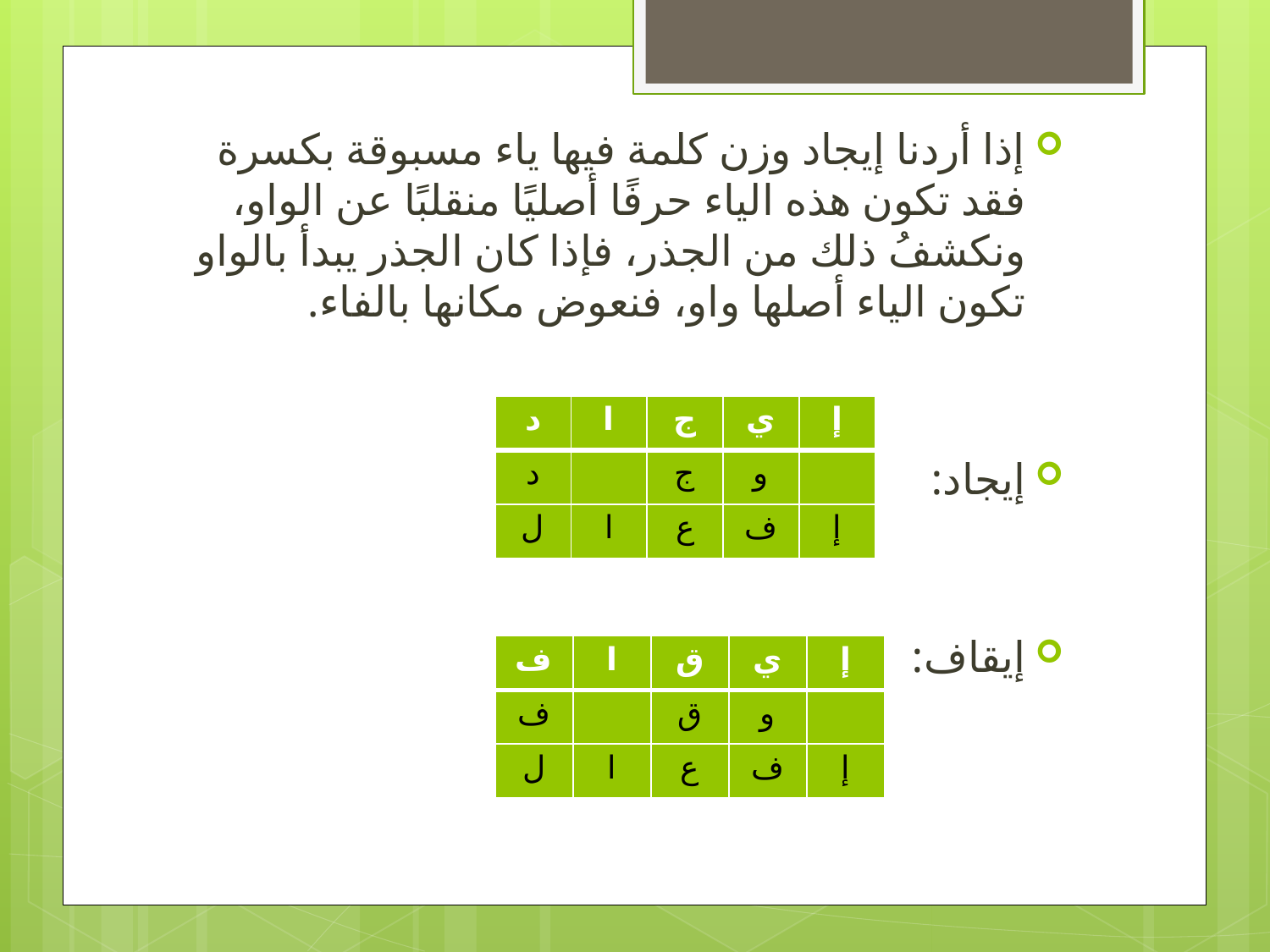

إذا أردنا إيجاد وزن كلمة فيها ياء مسبوقة بكسرة فقد تكون هذه الياء حرفًا أصليًا منقلبًا عن الواو، ونكشفُ ذلك من الجذر، فإذا كان الجذر يبدأ بالواو تكون الياء أصلها واو، فنعوض مكانها بالفاء.

إيجاد:

إيقاف:
| د | ا | ج | ي | إ |
| --- | --- | --- | --- | --- |
| د |  | ج | و |  |
| ل | ا | ع | ف | إ |
| ف | ا | ق | ي | إ |
| --- | --- | --- | --- | --- |
| ف |  | ق | و |  |
| ل | ا | ع | ف | إ |